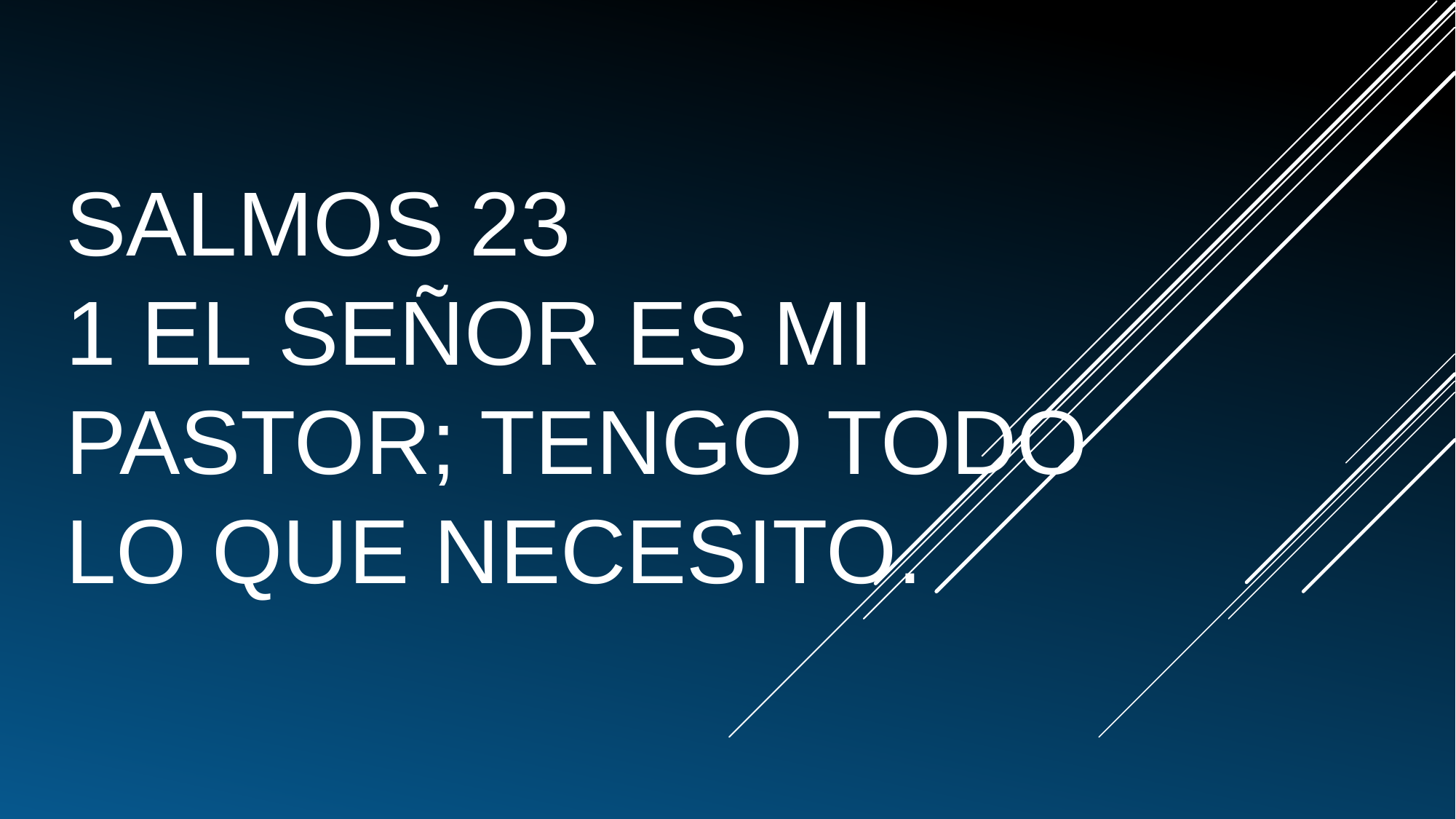

# Salmos 23 1 El Señor es mi pastor; tengo todo lo que necesito.